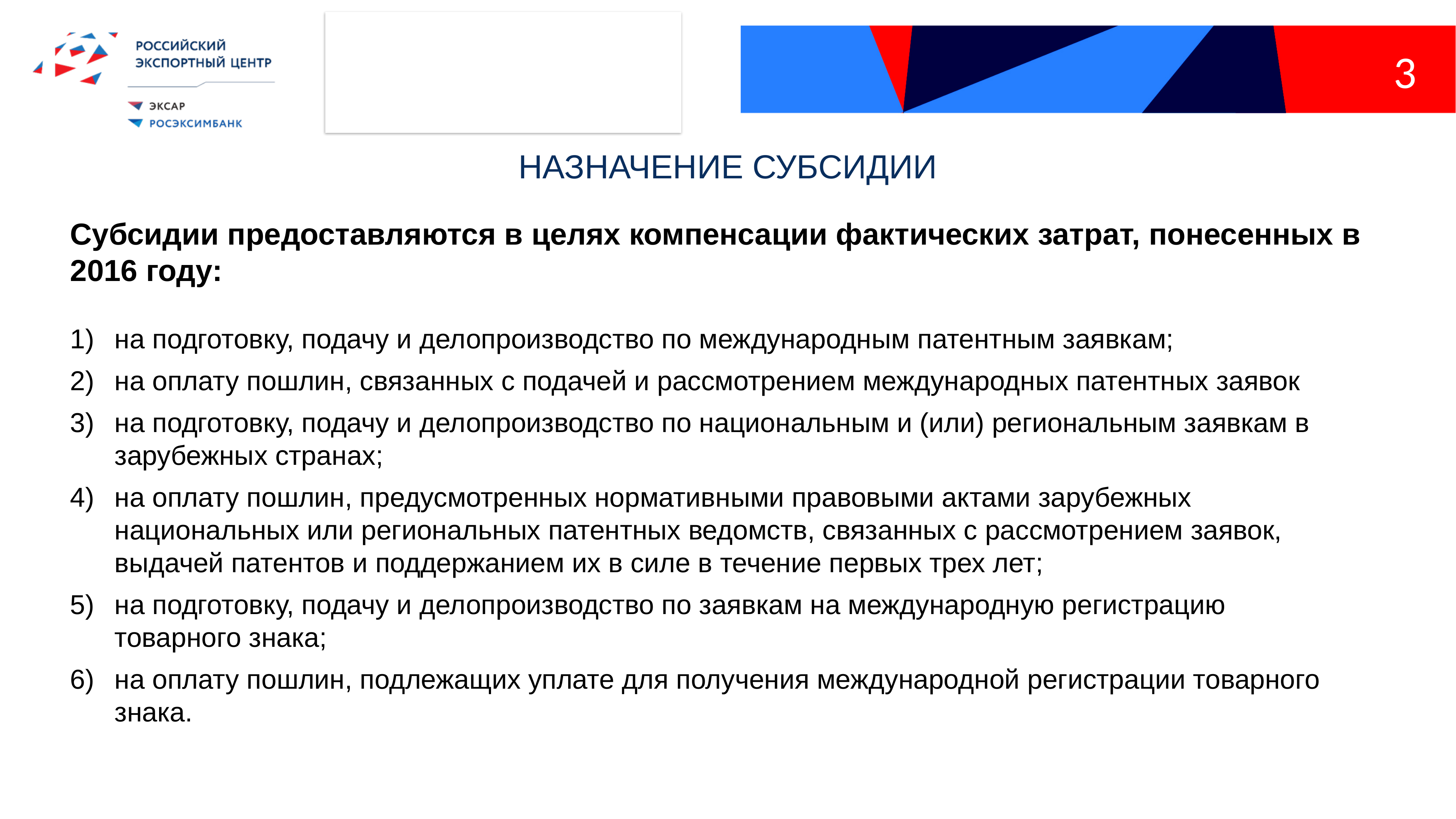

3
НАЗНАЧЕНИЕ СУБСИДИИ
Субсидии предоставляются в целях компенсации фактических затрат, понесенных в 2016 году:
на подготовку, подачу и делопроизводство по международным патентным заявкам;
на оплату пошлин, связанных с подачей и рассмотрением международных патентных заявок
на подготовку, подачу и делопроизводство по национальным и (или) региональным заявкам в зарубежных странах;
на оплату пошлин, предусмотренных нормативными правовыми актами зарубежных национальных или региональных патентных ведомств, связанных с рассмотрением заявок, выдачей патентов и поддержанием их в силе в течение первых трех лет;
на подготовку, подачу и делопроизводство по заявкам на международную регистрацию товарного знака;
на оплату пошлин, подлежащих уплате для получения международной регистрации товарного знака.